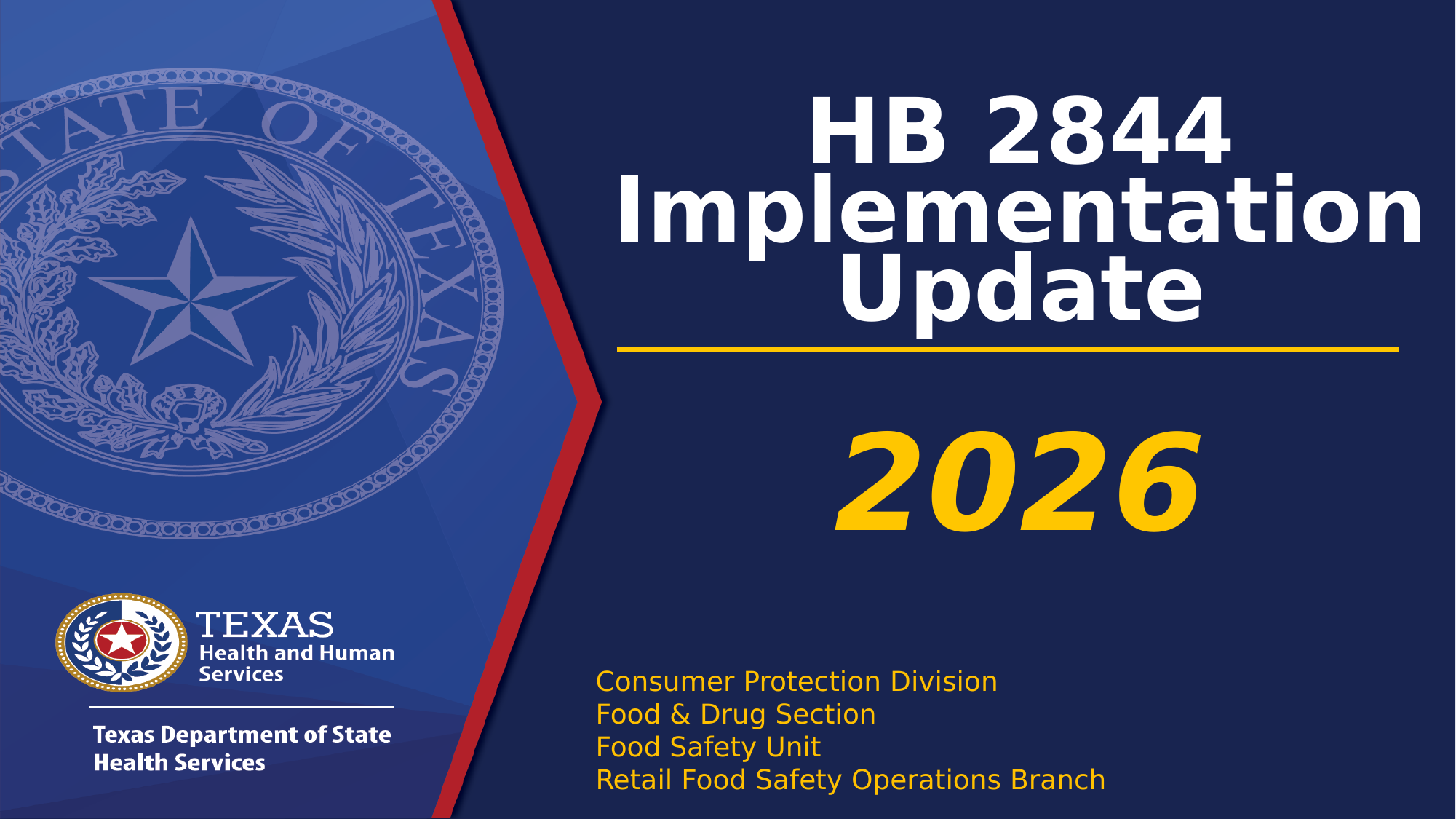

# HB 2844 Implementation Update
2026

Consumer Protection Division
Food & Drug Section
Food Safety Unit
Retail Food Safety Operations Branch